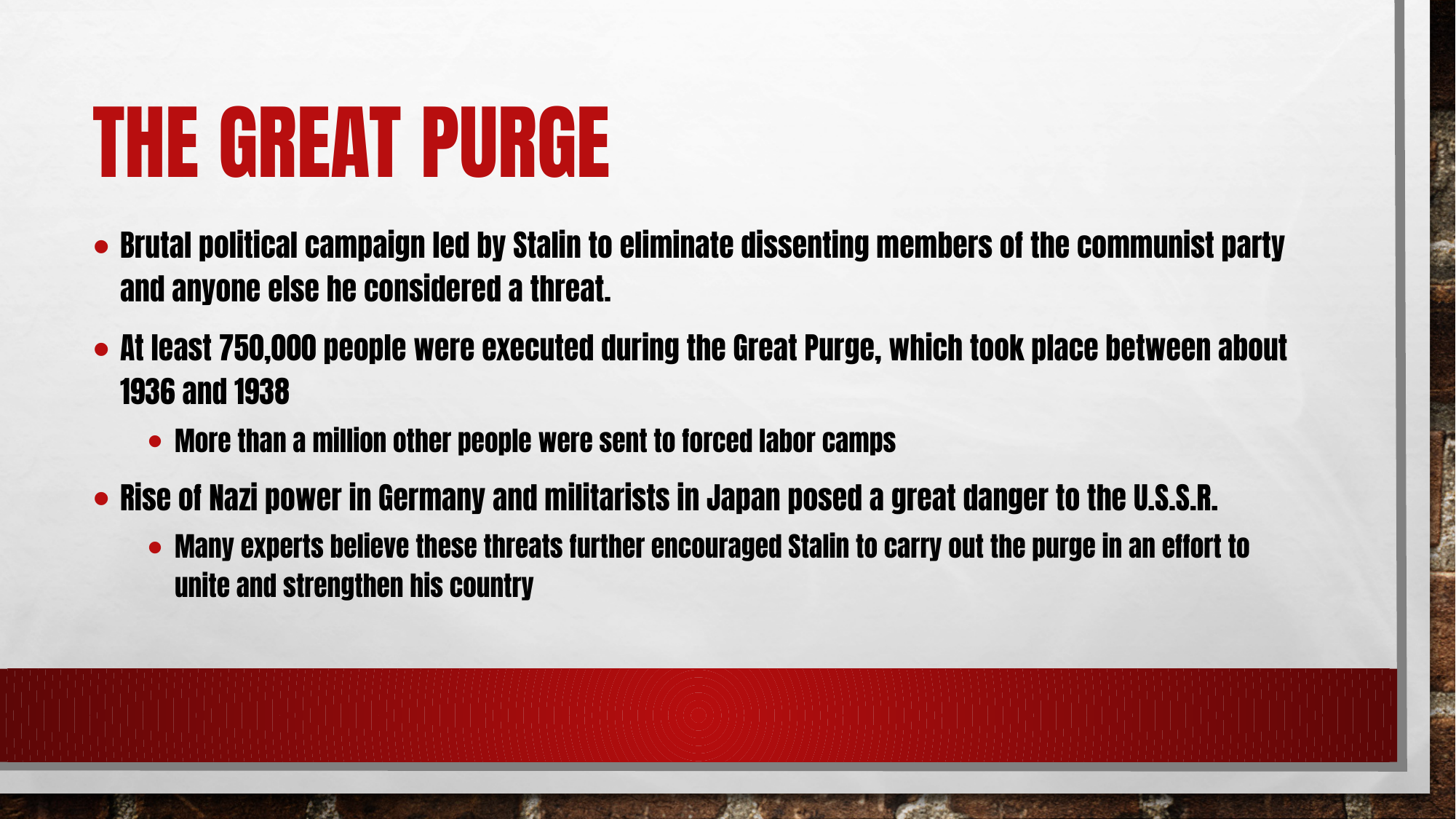

# The great purge
Brutal political campaign led by Stalin to eliminate dissenting members of the communist party and anyone else he considered a threat.
At least 750,000 people were executed during the Great Purge, which took place between about 1936 and 1938
More than a million other people were sent to forced labor camps
Rise of Nazi power in Germany and militarists in Japan posed a great danger to the U.S.S.R.
Many experts believe these threats further encouraged Stalin to carry out the purge in an effort to unite and strengthen his country